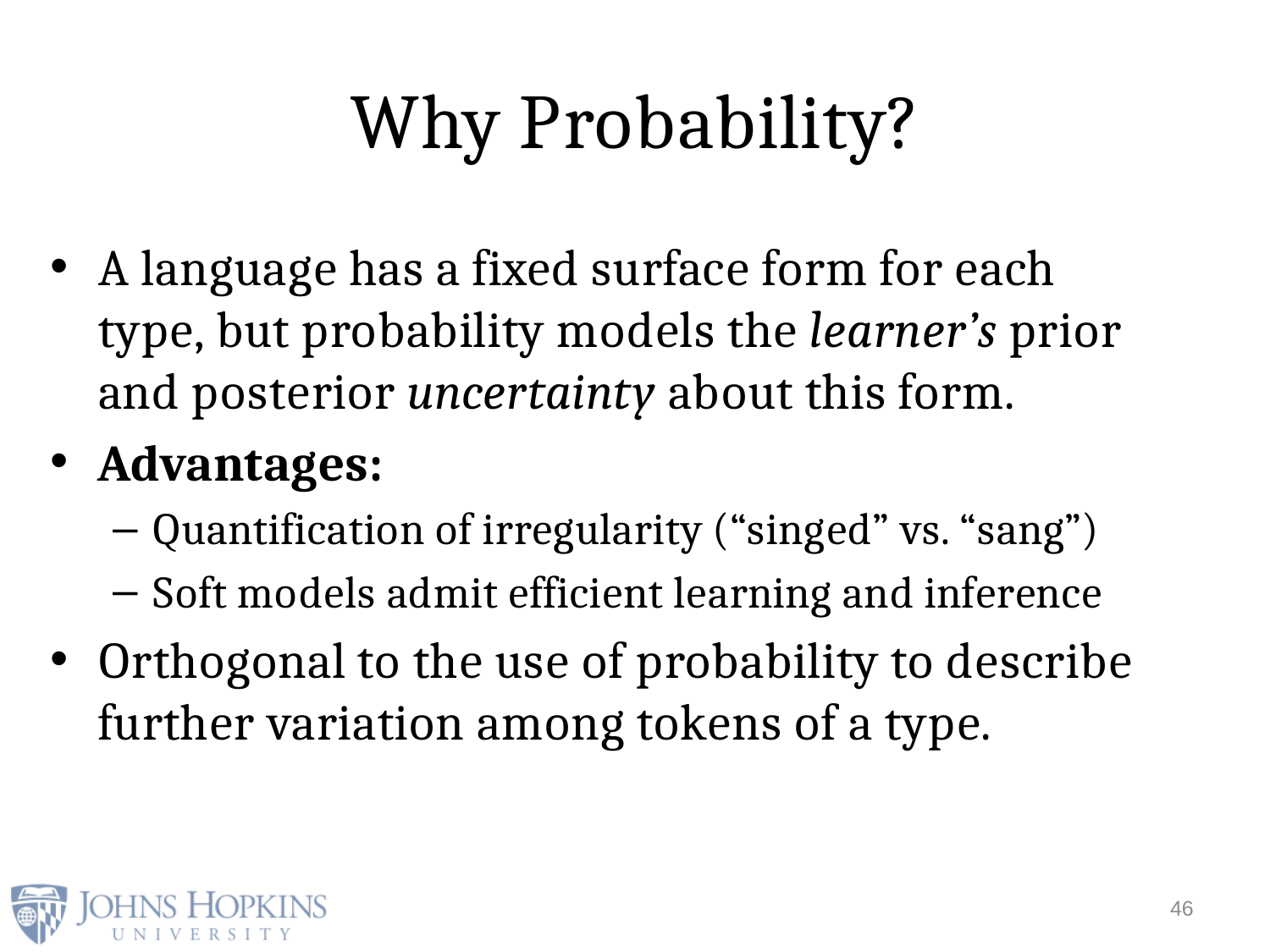

# Why Probability?
A language has a fixed surface form for each type, but probability models the learner’s prior and posterior uncertainty about this form.
Advantages:
Quantification of irregularity (“singed” vs. “sang”)
Soft models admit efficient learning and inference
Orthogonal to the use of probability to describe further variation among tokens of a type.
46